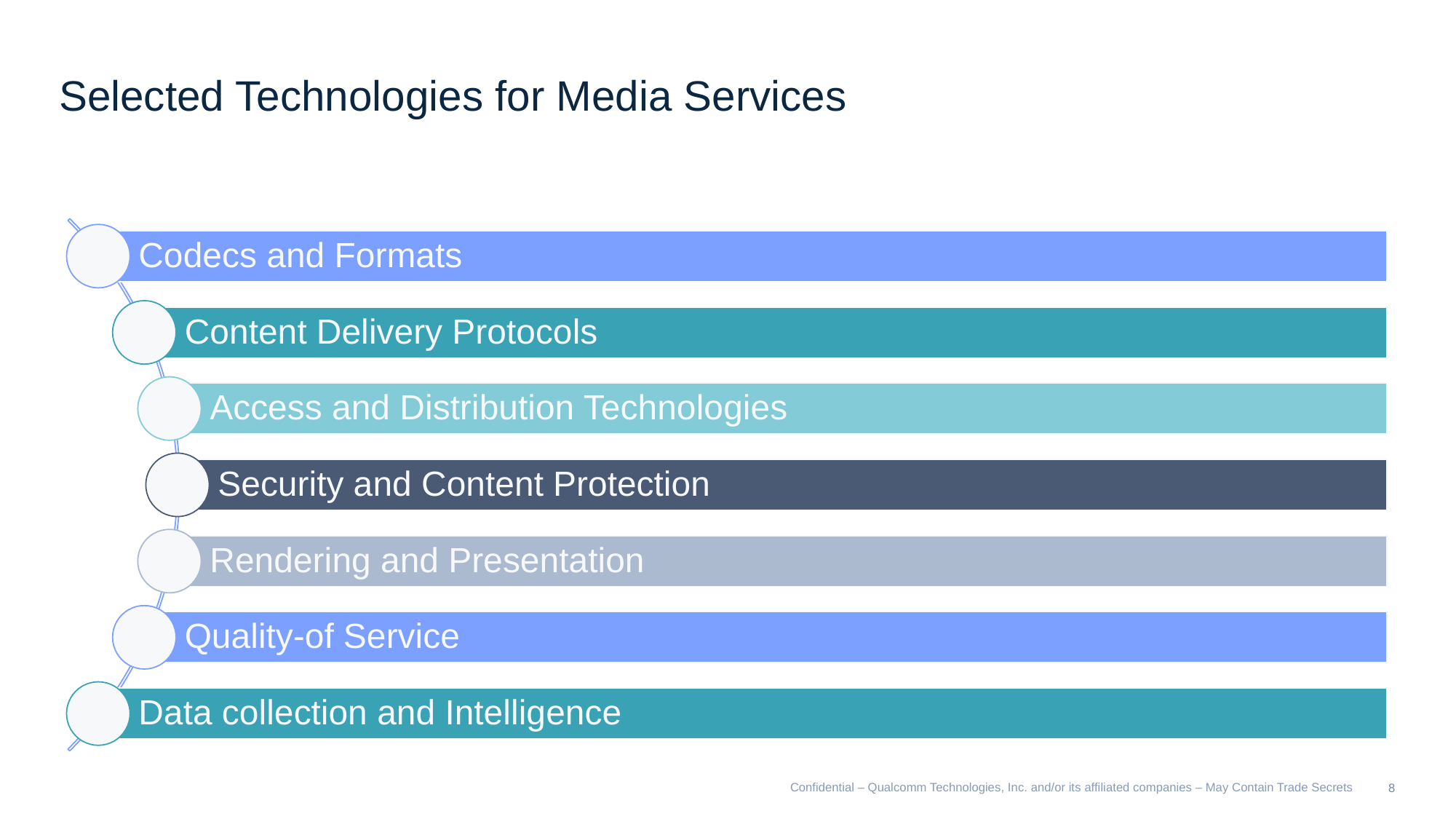

# Selected Technologies for Media Services

Codecs and Formats
Content Delivery Protocols
Access and Distribution Technologies
Security and Content Protection
Rendering and Presentation
Quality-of Service
Data collection and Intelligence